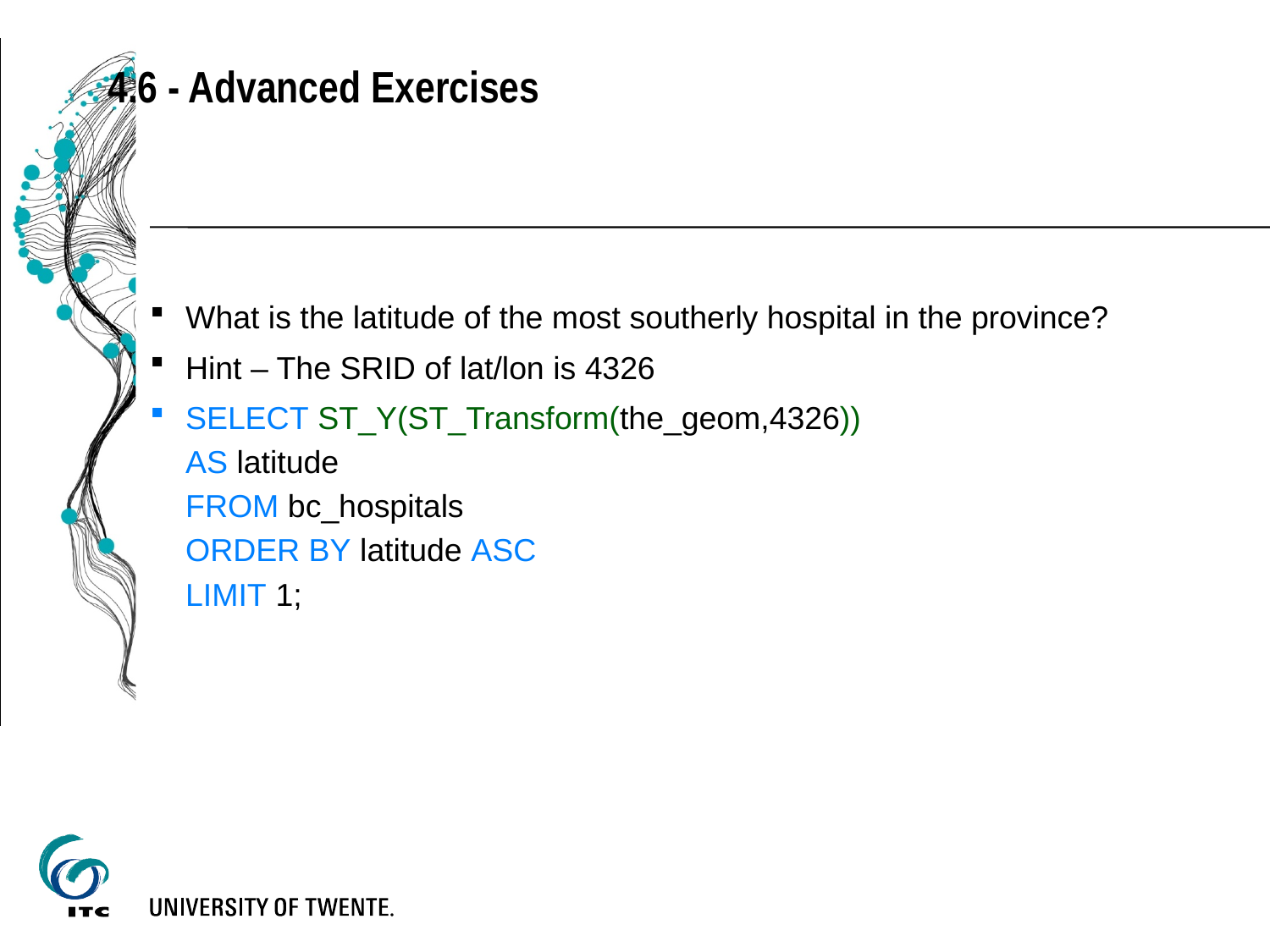

4.6 - Advanced Exercises
What is the latitude of the most southerly hospital in the province?
Hint – The SRID of lat/lon is 4326
SELECT ST_Y(ST_Transform(the_geom,4326))
AS latitude
FROM bc_hospitals
ORDER BY latitude ASC
LIMIT 1;